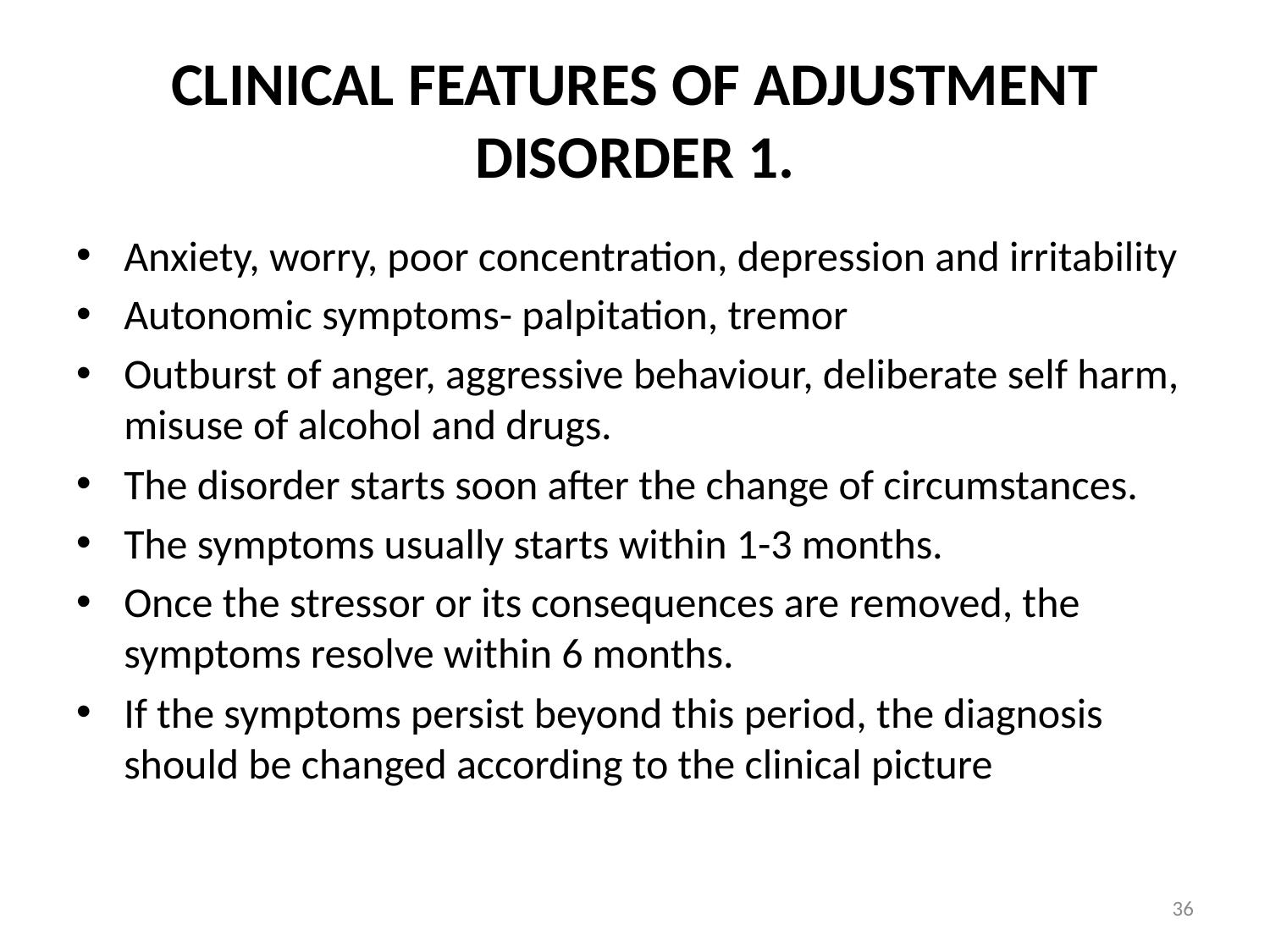

# CLINICAL FEATURES OF ADJUSTMENT DISORDER 1.
Anxiety, worry, poor concentration, depression and irritability
Autonomic symptoms- palpitation, tremor
Outburst of anger, aggressive behaviour, deliberate self harm, misuse of alcohol and drugs.
The disorder starts soon after the change of circumstances.
The symptoms usually starts within 1-3 months.
Once the stressor or its consequences are removed, the symptoms resolve within 6 months.
If the symptoms persist beyond this period, the diagnosis should be changed according to the clinical picture

36